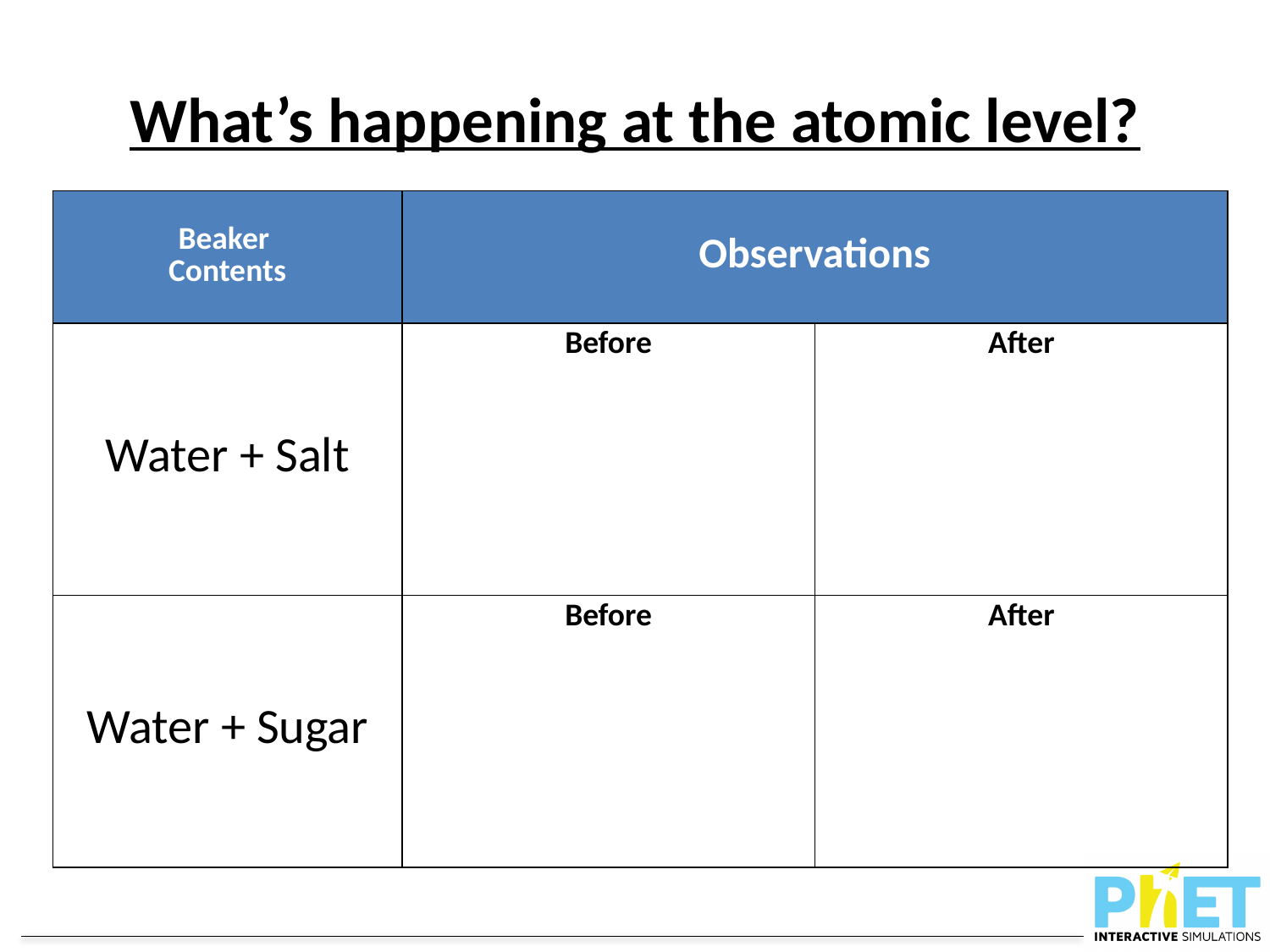

# What’s happening at the atomic level?
| Beaker Contents | Observations |  |
| --- | --- | --- |
| Water + Salt | Before | After |
| Water + Sugar | Before | After |